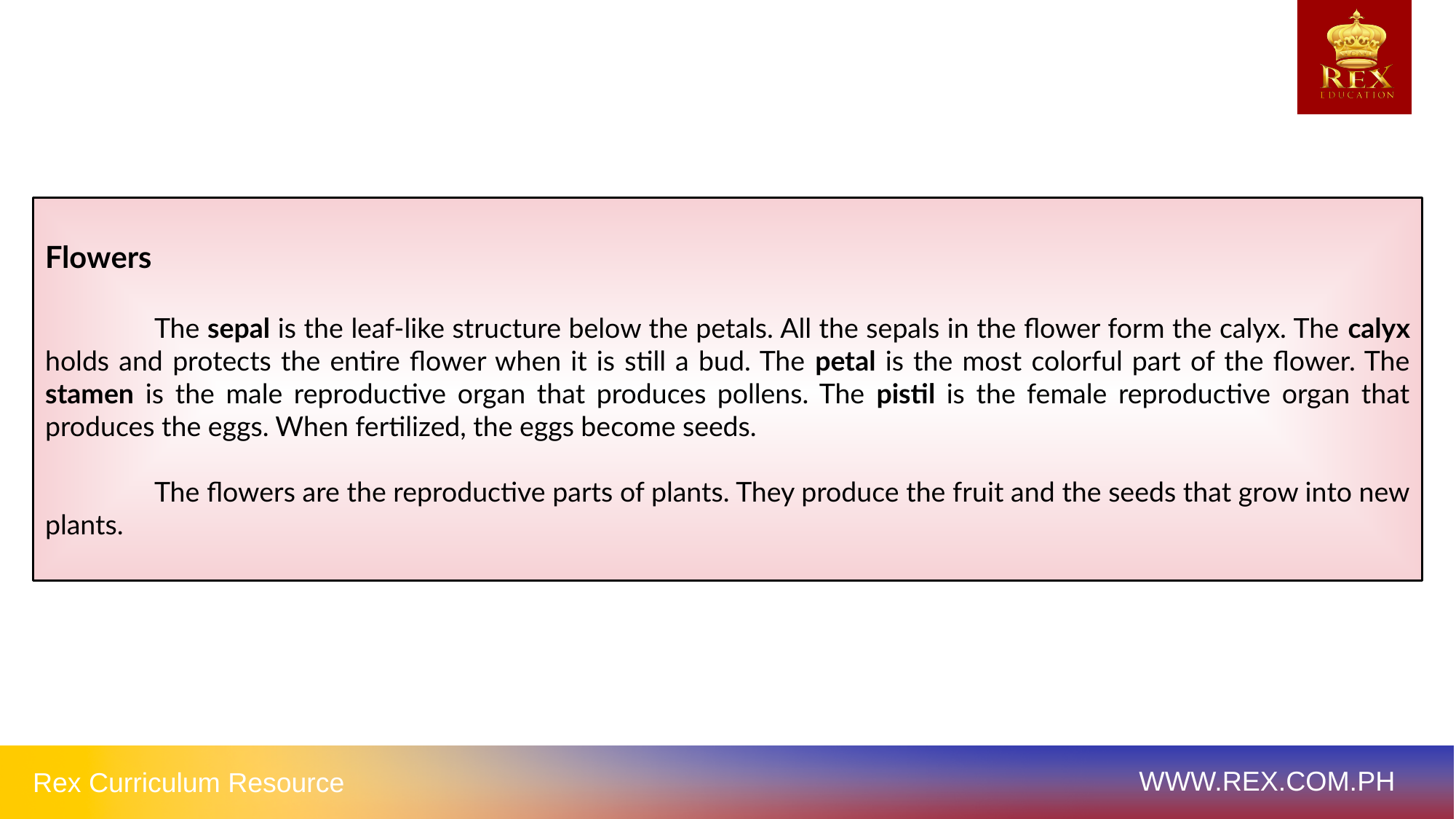

Flowers

	The sepal is the leaf-like structure below the petals. All the sepals in the flower form the calyx. The calyx holds and protects the entire flower when it is still a bud. The petal is the most colorful part of the flower. The stamen is the male reproductive organ that produces pollens. The pistil is the female reproductive organ that produces the eggs. When fertilized, the eggs become seeds.

	The flowers are the reproductive parts of plants. They produce the fruit and the seeds that grow into new plants.